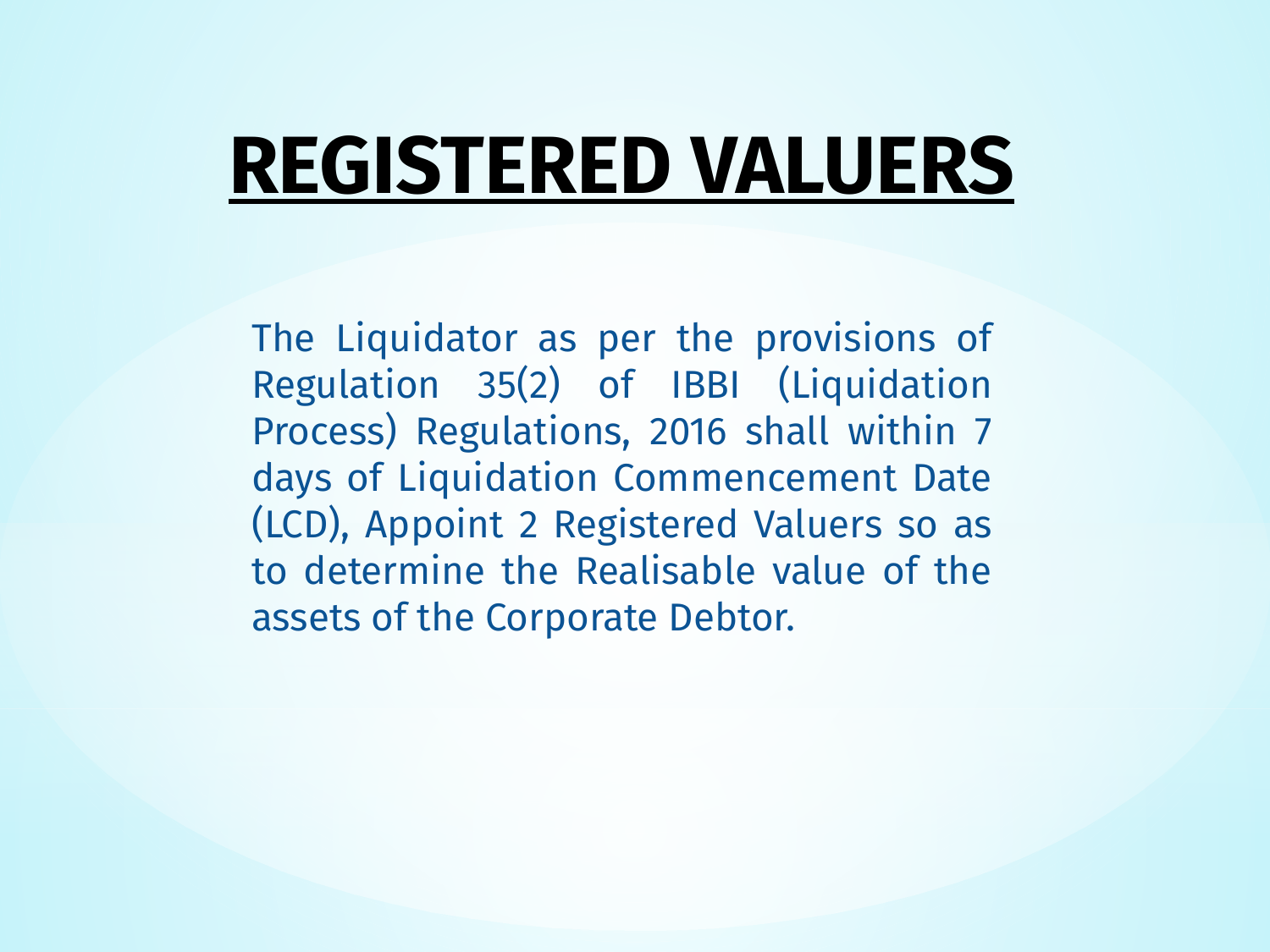

# REGISTERED VALUERS
The Liquidator as per the provisions of Regulation 35(2) of IBBI (Liquidation Process) Regulations, 2016 shall within 7 days of Liquidation Commencement Date (LCD), Appoint 2 Registered Valuers so as to determine the Realisable value of the assets of the Corporate Debtor.